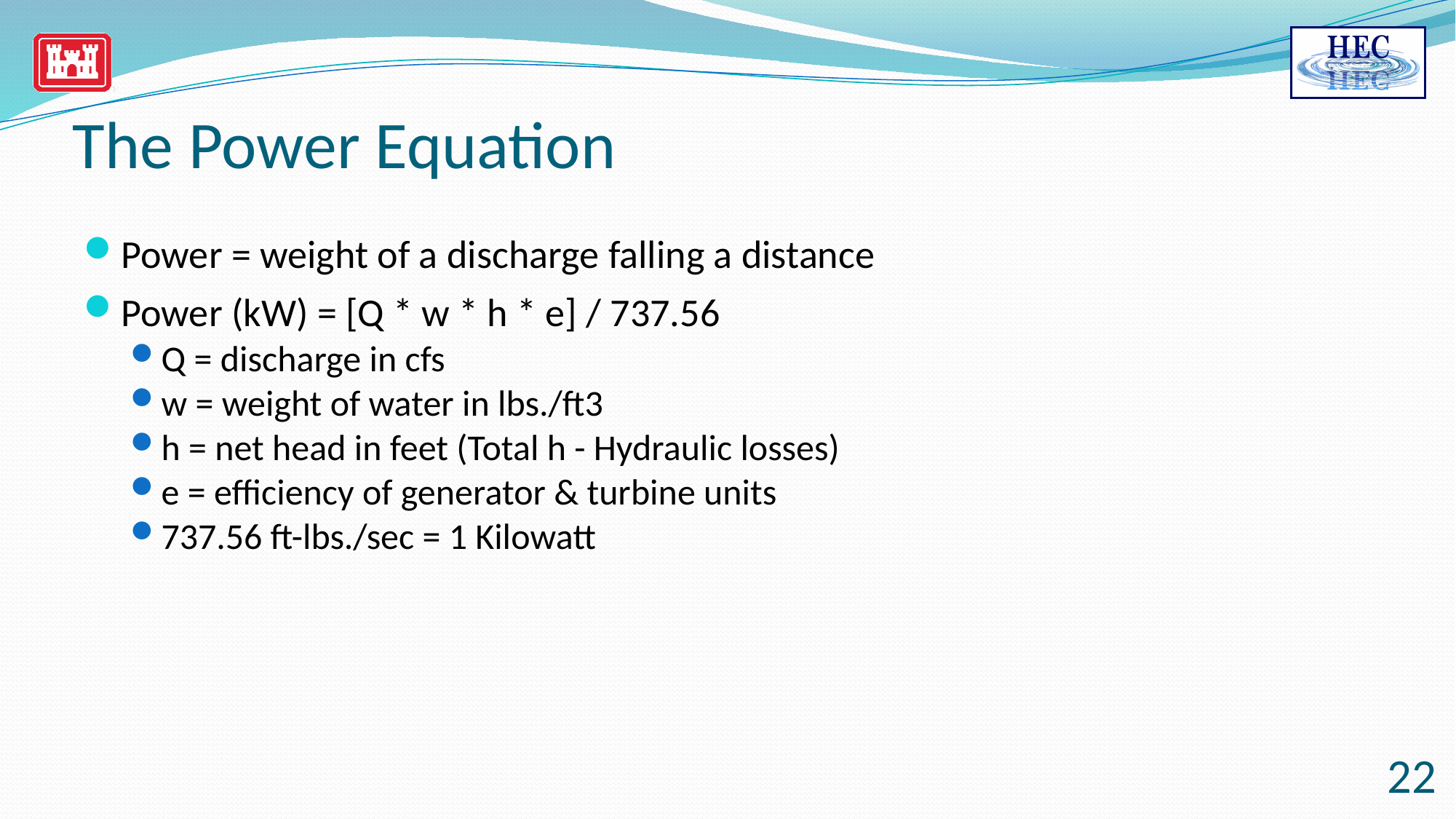

# The Power Equation
Power = weight of a discharge falling a distance
Power (kW) = [Q * w * h * e] / 737.56
Q = discharge in cfs
w = weight of water in lbs./ft3
h = net head in feet (Total h - Hydraulic losses)
e = efficiency of generator & turbine units
737.56 ft-lbs./sec = 1 Kilowatt
22